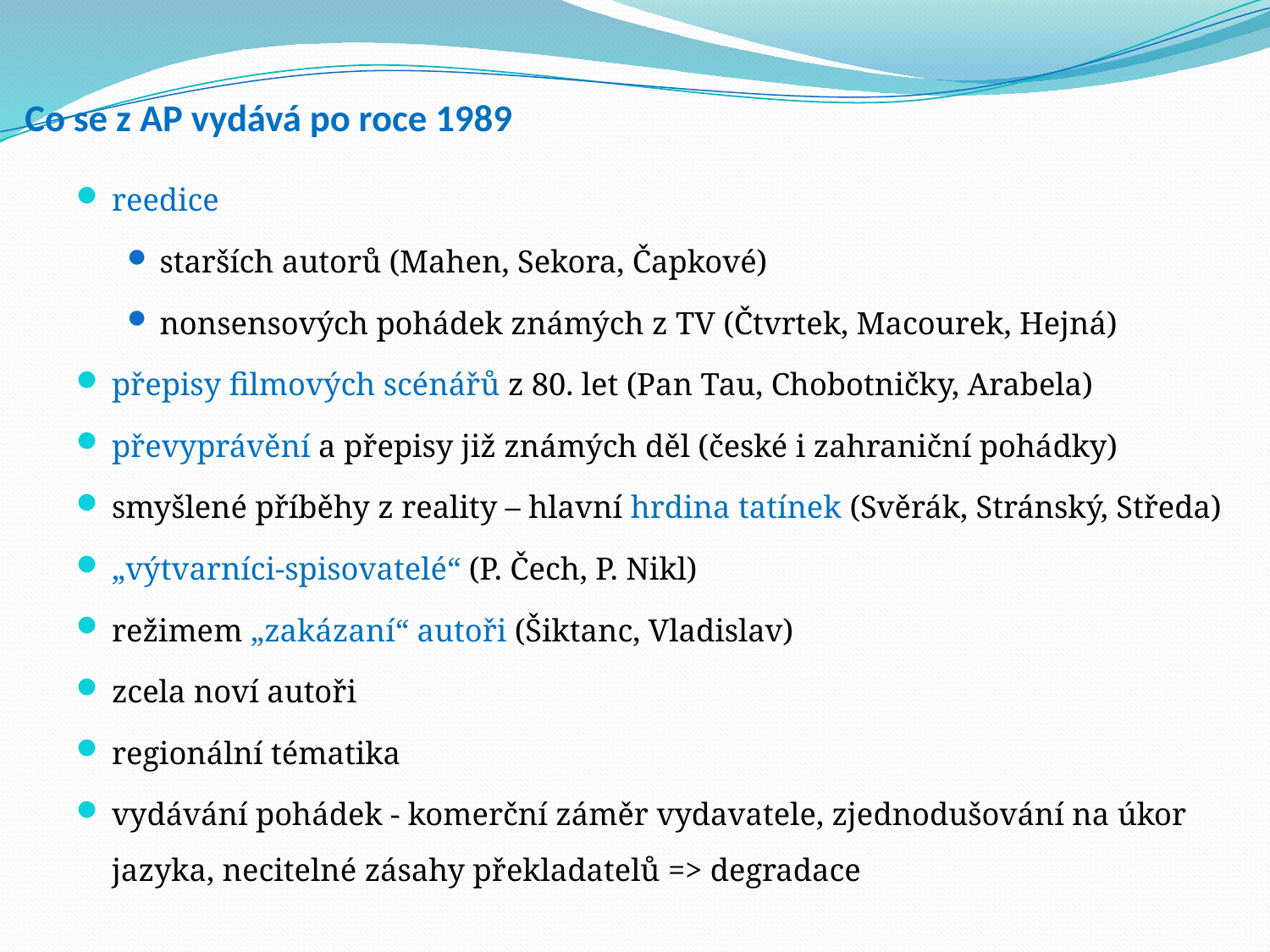

# Co se z AP vydává po roce 1989
reedice
starších autorů (Mahen, Sekora, Čapkové)
nonsensových pohádek známých z TV (Čtvrtek, Macourek, Hejná)
přepisy filmových scénářů z 80. let (Pan Tau, Chobotničky, Arabela)
převyprávění a přepisy již známých děl (české i zahraniční pohádky)
smyšlené příběhy z reality – hlavní hrdina tatínek (Svěrák, Stránský, Středa)
„výtvarníci-spisovatelé“ (P. Čech, P. Nikl)
režimem „zakázaní“ autoři (Šiktanc, Vladislav)
zcela noví autoři
regionální tématika
vydávání pohádek - komerční záměr vydavatele, zjednodušování na úkor jazyka, necitelné zásahy překladatelů => degradace